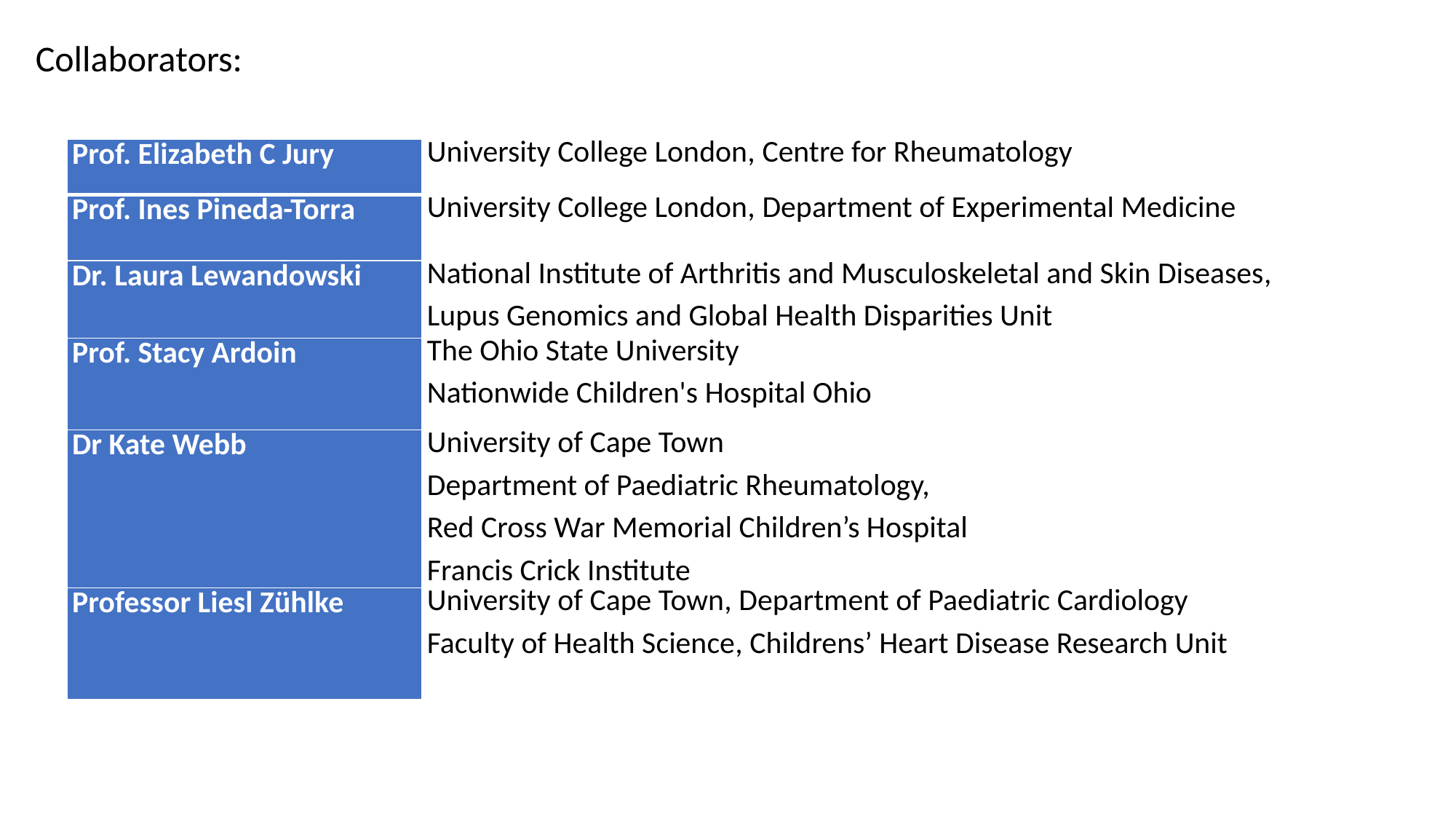

# Collaborators:
| Prof. Elizabeth C Jury | University College London, Centre for Rheumatology |
| --- | --- |
| Prof. Ines Pineda-Torra | University College London, Department of Experimental Medicine |
| Dr. Laura Lewandowski | National Institute of Arthritis and Musculoskeletal and Skin Diseases, Lupus Genomics and Global Health Disparities Unit |
| Prof. Stacy Ardoin | The Ohio State University Nationwide Children's Hospital Ohio |
| Dr Kate Webb | University of Cape Town Department of Paediatric Rheumatology, Red Cross War Memorial Children’s Hospital Francis Crick Institute |
| Professor Liesl Zühlke | University of Cape Town, Department of Paediatric Cardiology Faculty of Health Science, Childrens’ Heart Disease Research Unit |